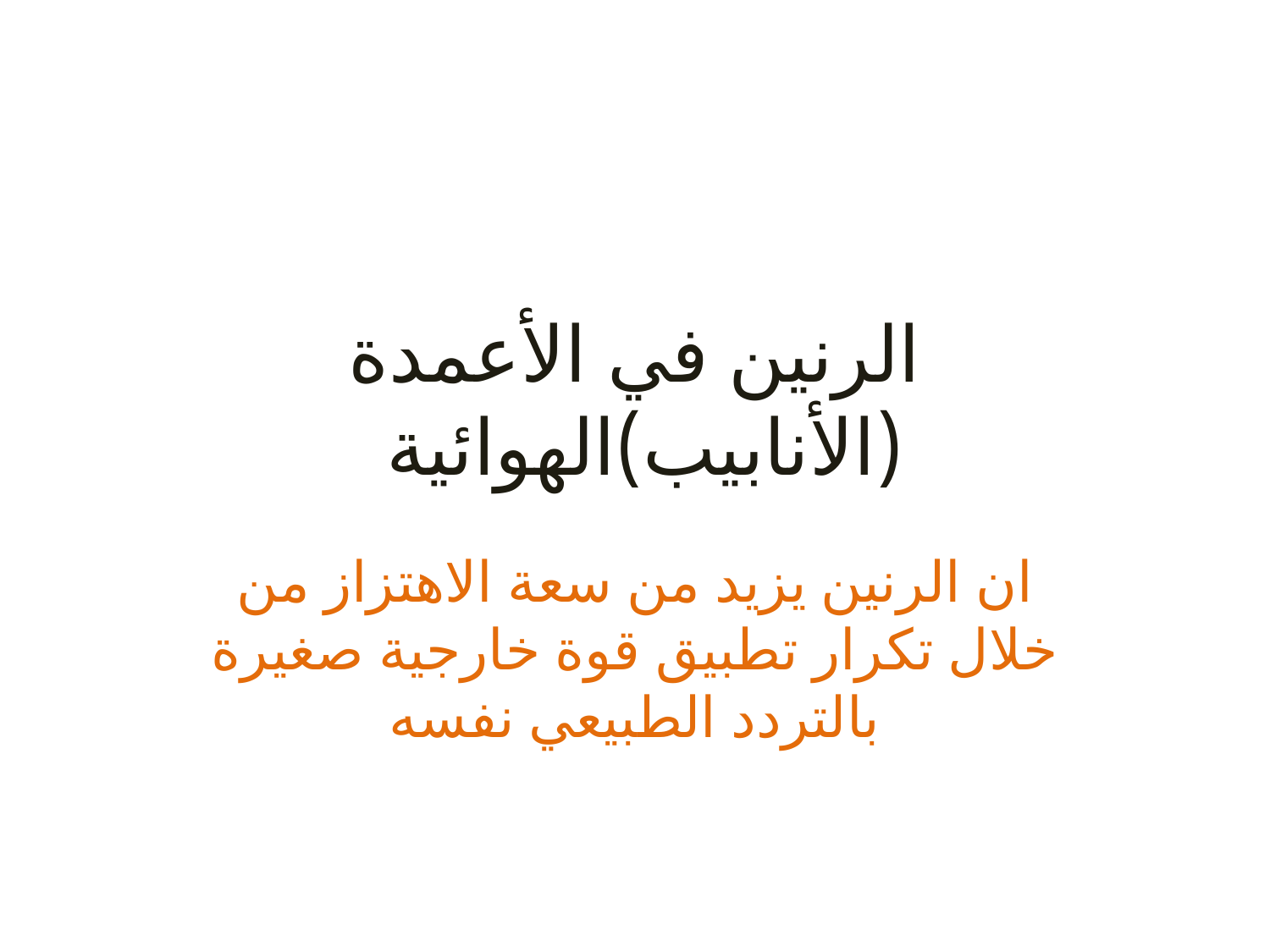

# الرنين في الأعمدة (الأنابيب)الهوائية
ان الرنين يزيد من سعة الاهتزاز من خلال تكرار تطبيق قوة خارجية صغيرة بالتردد الطبيعي نفسه